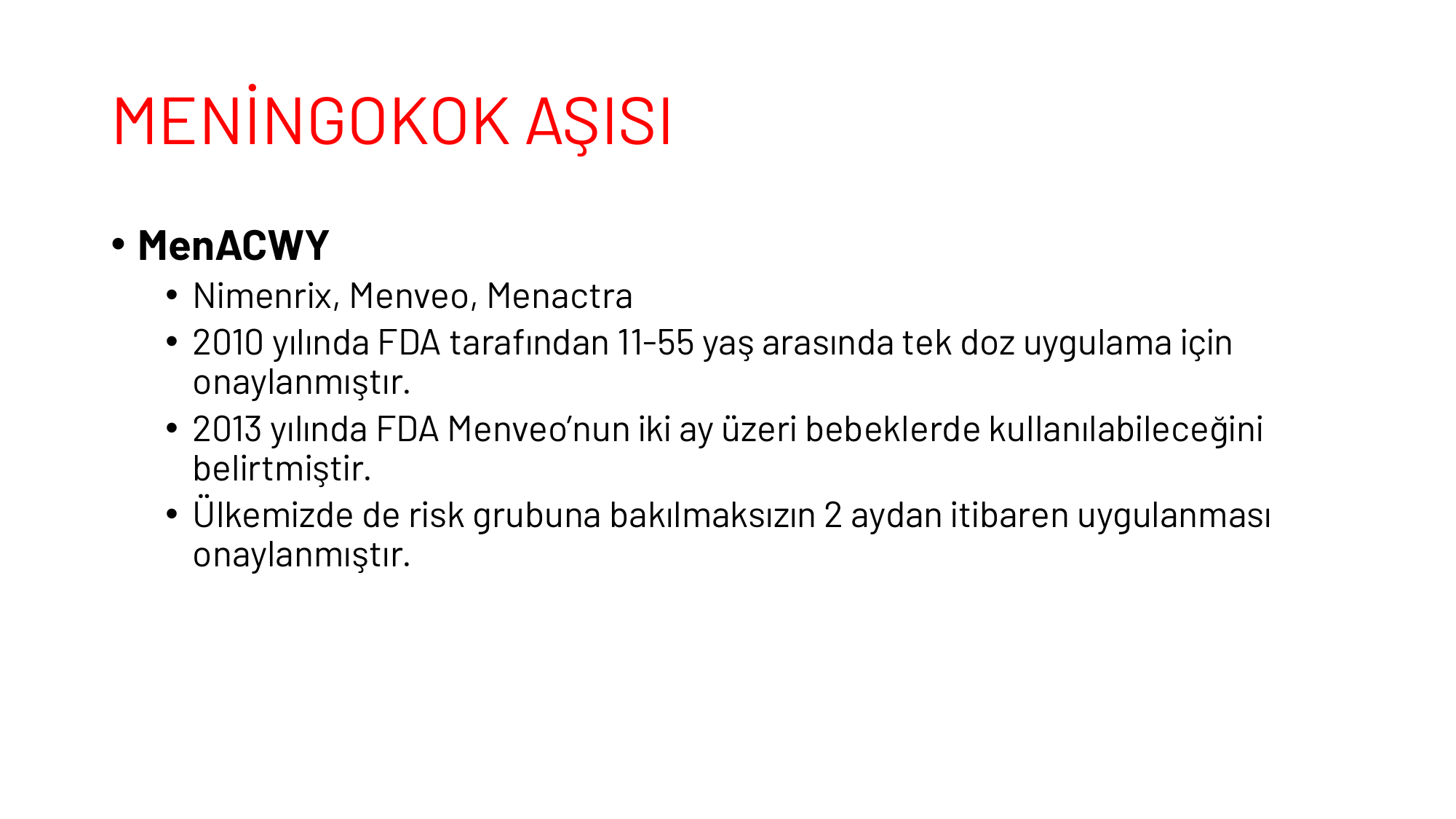

# MENİNGOKOK AŞISI
MenACWY
Nimenrix, Menveo, Menactra
2010 yılında FDA tarafından 11-55 yaş arasında tek doz uygulama için onaylanmıştır.
2013 yılında FDA Menveo’nun iki ay üzeri bebeklerde kullanılabileceğini belirtmiştir.
Ülkemizde de risk grubuna bakılmaksızın 2 aydan itibaren uygulanması onaylanmıştır.